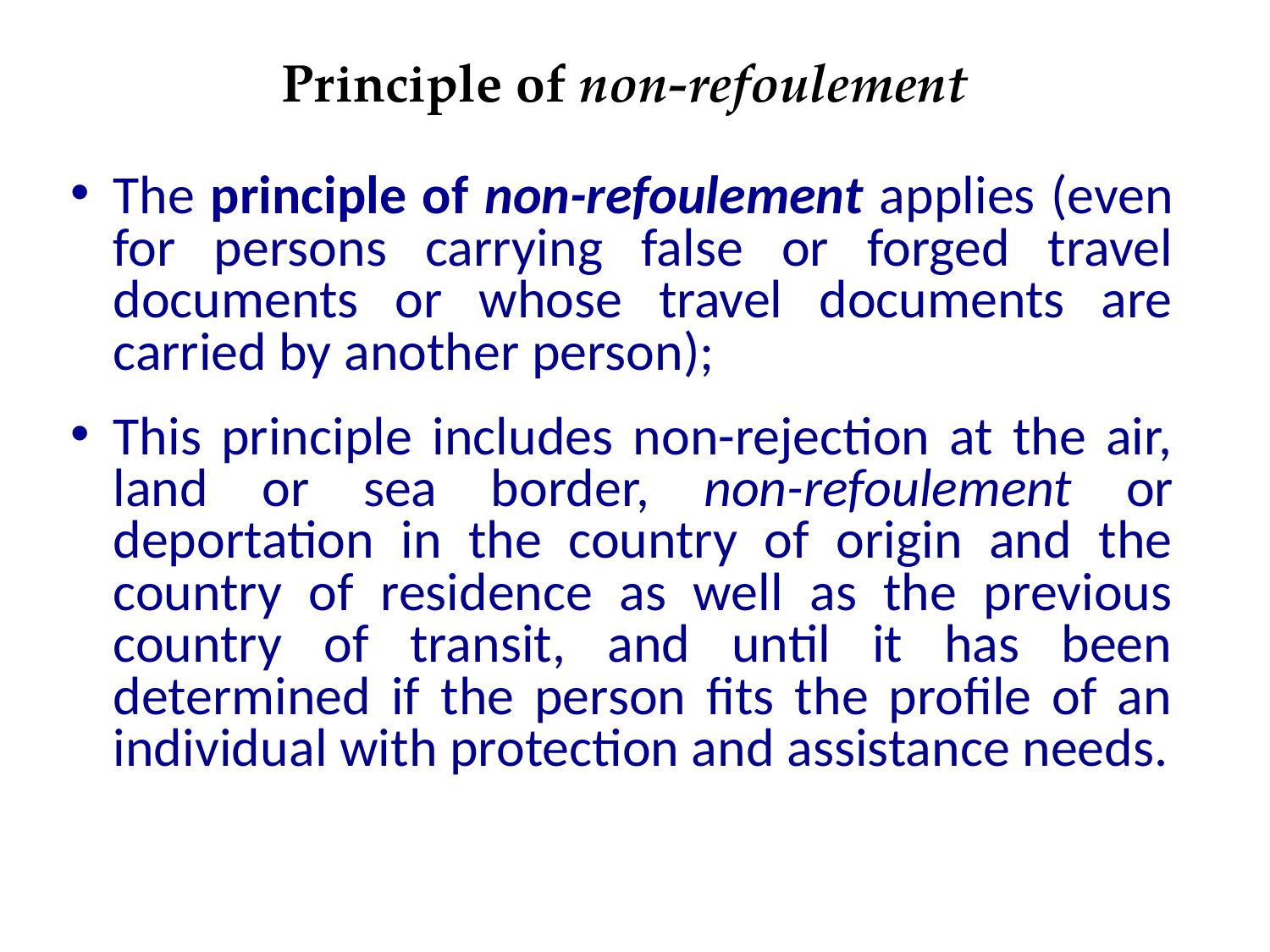

# Principle of non-refoulement
The principle of non-refoulement applies (even for persons carrying false or forged travel documents or whose travel documents are carried by another person);
This principle includes non-rejection at the air, land or sea border, non-refoulement or deportation in the country of origin and the country of residence as well as the previous country of transit, and until it has been determined if the person fits the profile of an individual with protection and assistance needs.